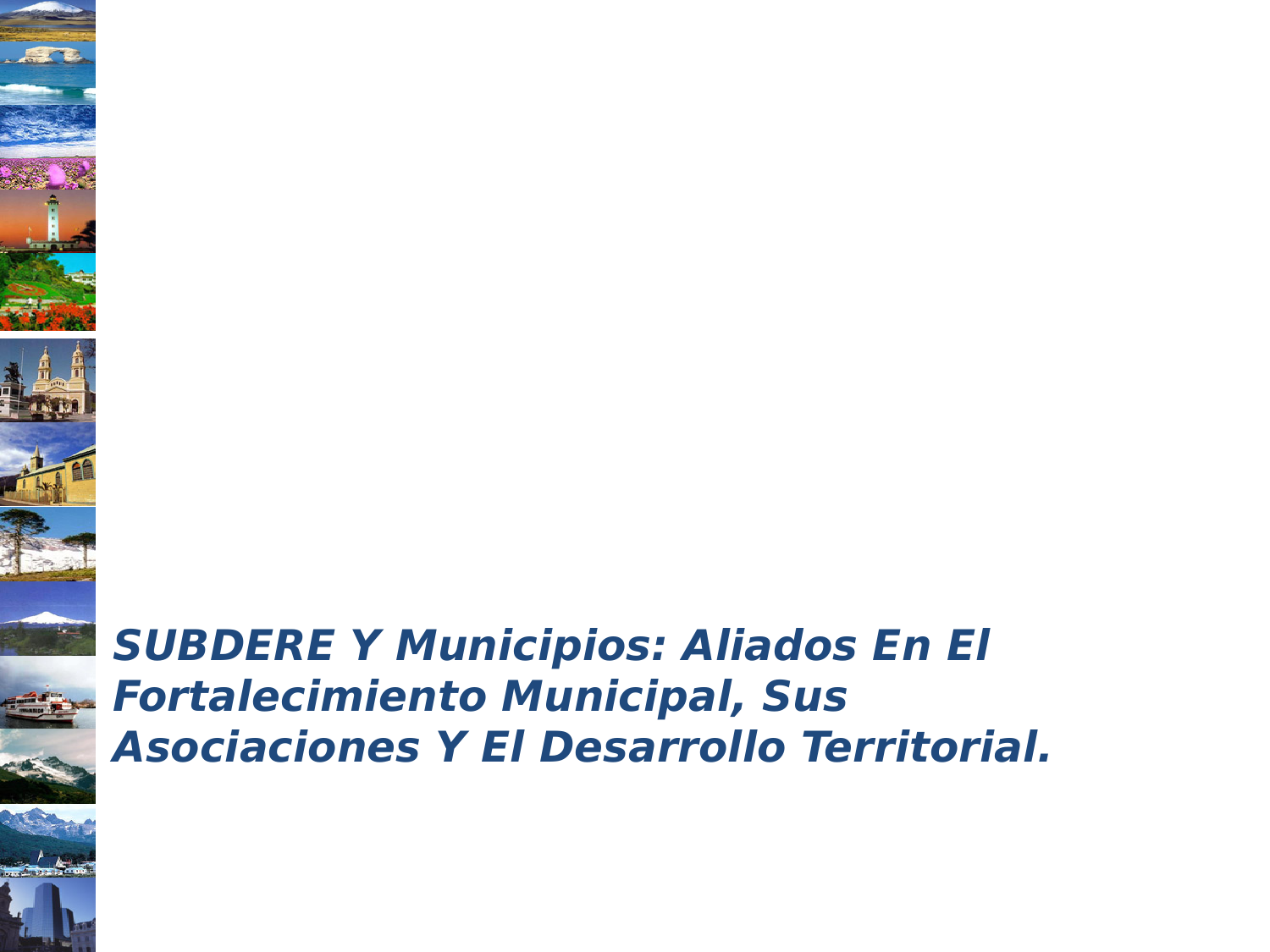

# SUBDERE Y Municipios: Aliados En El Fortalecimiento Municipal, Sus Asociaciones Y El Desarrollo Territorial.